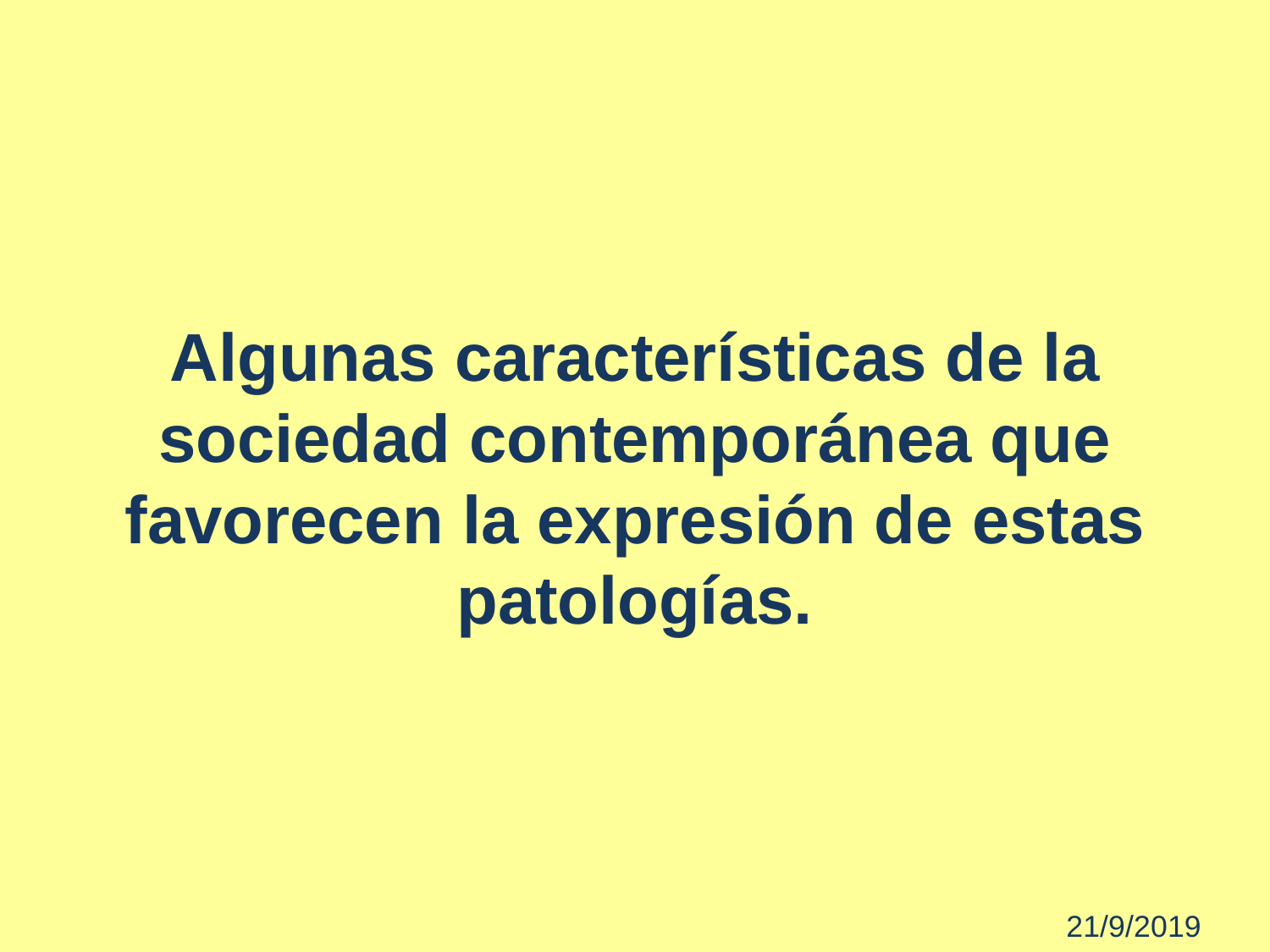

# Algunas características de la sociedad contemporánea que favorecen la expresión de estas patologías.
     21/9/2019